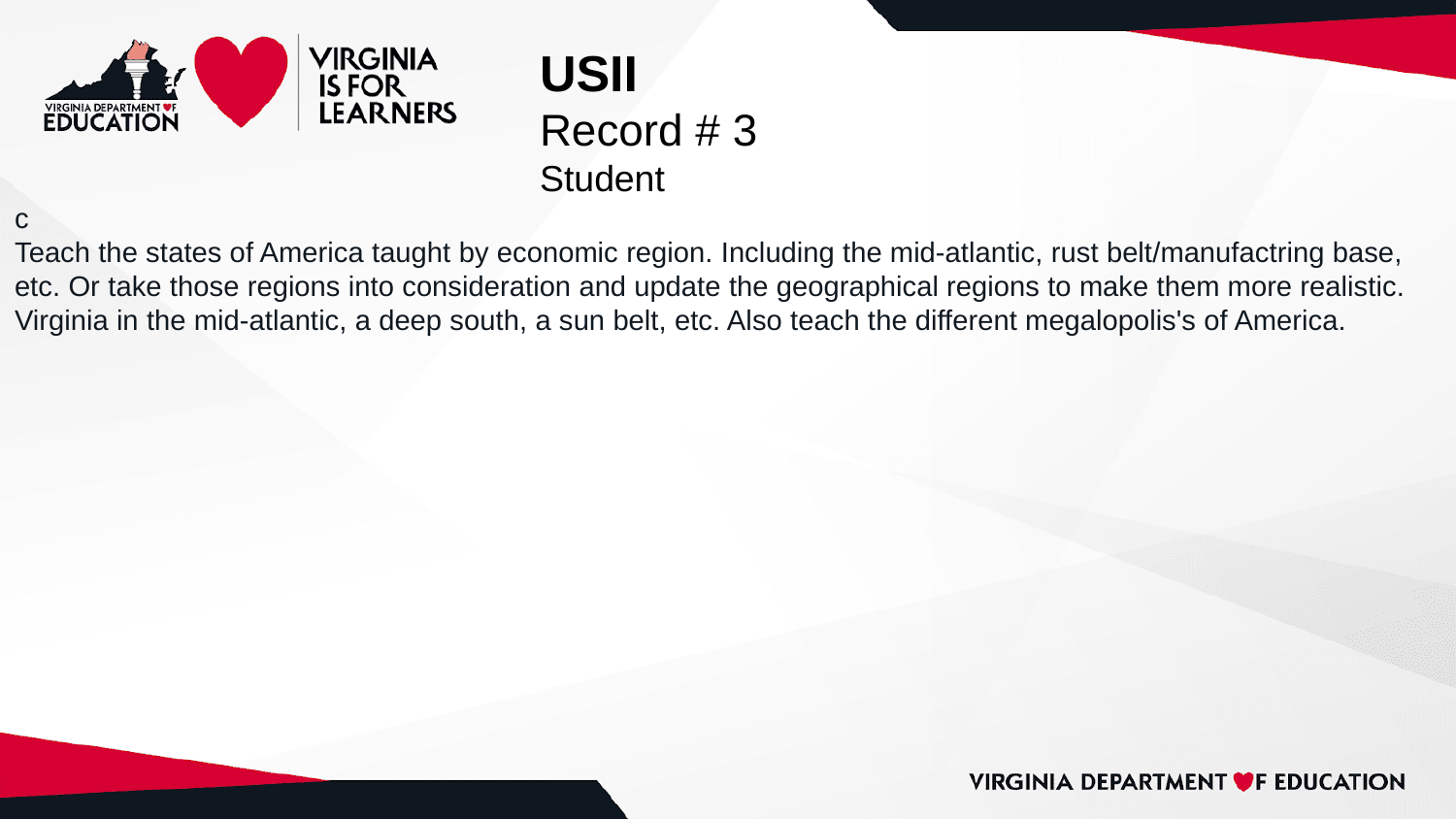

# USII
Record # 3
Student
c
Teach the states of America taught by economic region. Including the mid-atlantic, rust belt/manufactring base, etc. Or take those regions into consideration and update the geographical regions to make them more realistic. Virginia in the mid-atlantic, a deep south, a sun belt, etc. Also teach the different megalopolis's of America.